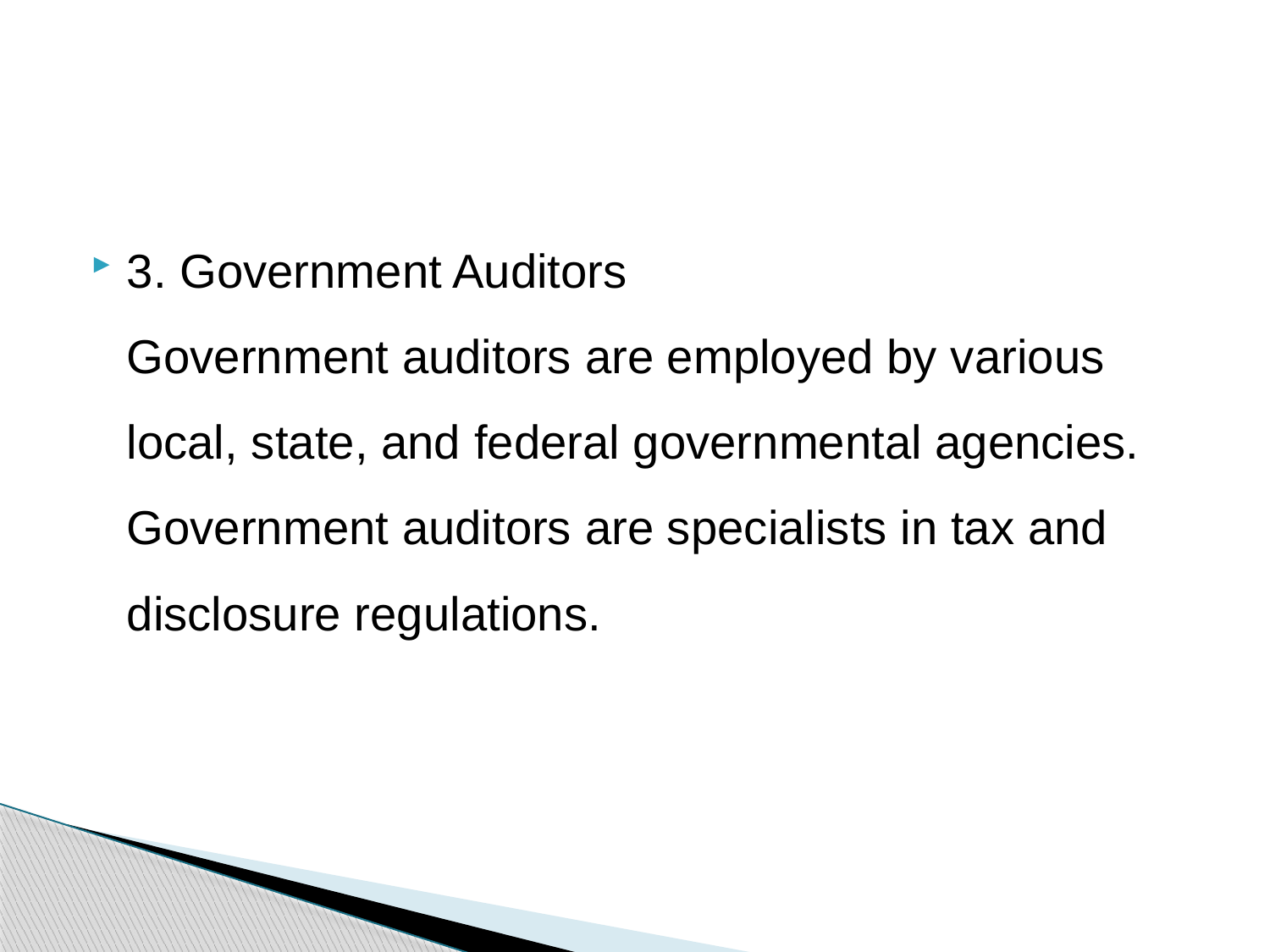

#
3. Government Auditors
Government auditors are employed by various local, state, and federal governmental agencies. Government auditors are specialists in tax and disclosure regulations.